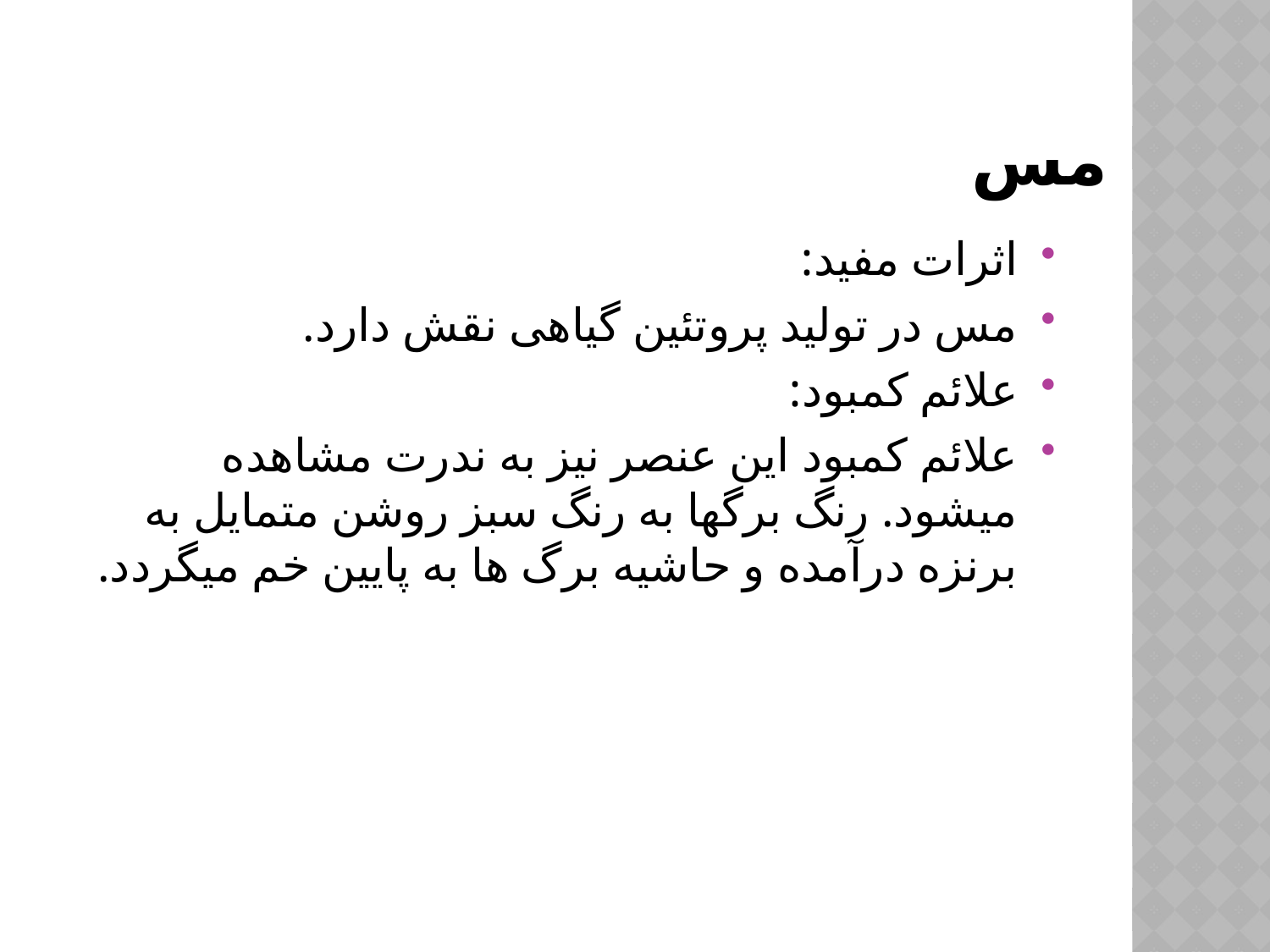

# مس
اثرات مفید:
مس در تولید پروتئین گیاهی نقش دارد.
علائم کمبود:
علائم کمبود این عنصر نیز به ندرت مشاهده میشود. رنگ برگها به رنگ سبز روشن متمایل به برنزه درآمده و حاشیه برگ ها به پایین خم میگردد.